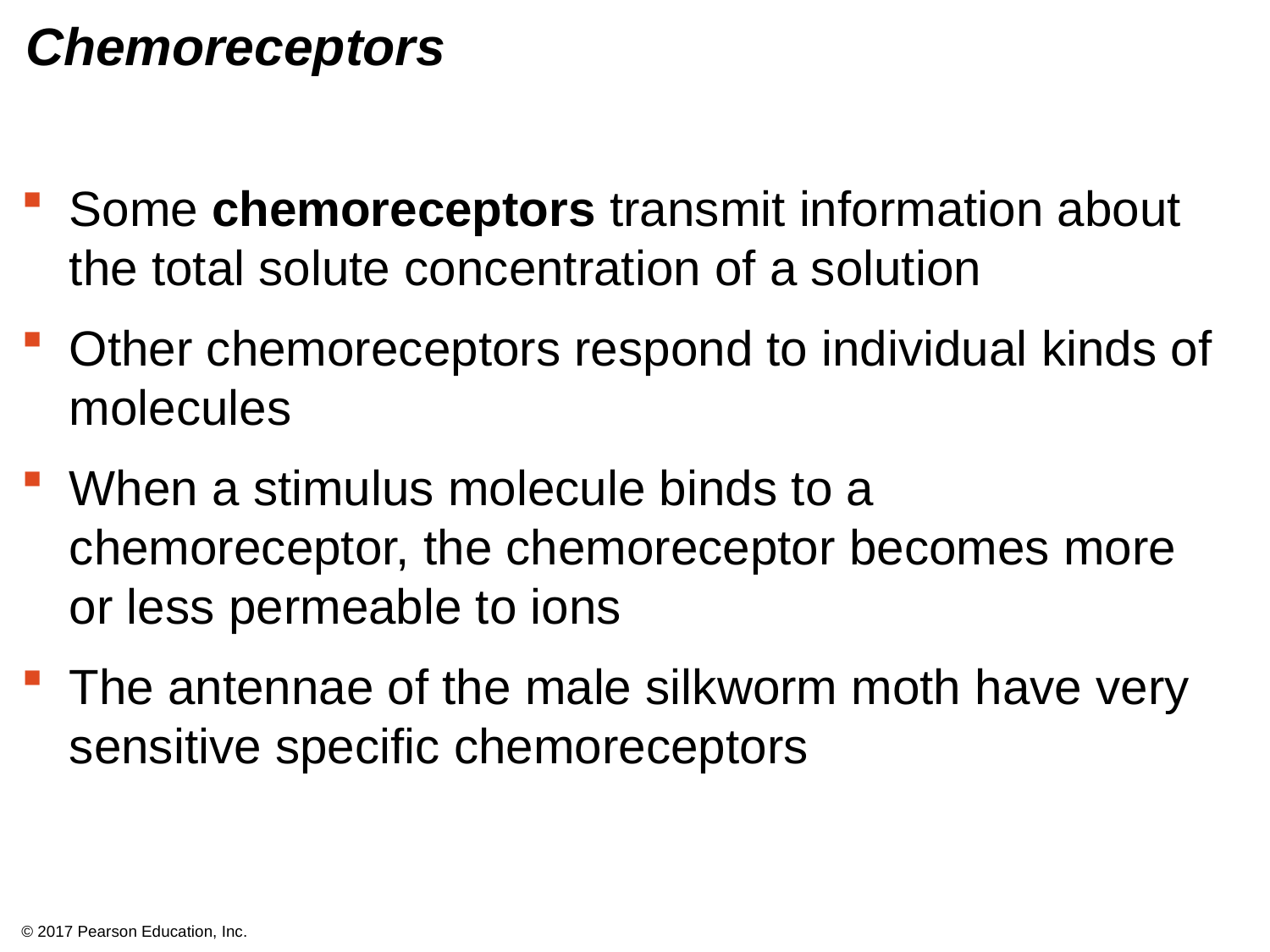

# Chemoreceptors
Some chemoreceptors transmit information about the total solute concentration of a solution
Other chemoreceptors respond to individual kinds of molecules
When a stimulus molecule binds to a chemoreceptor, the chemoreceptor becomes more or less permeable to ions
The antennae of the male silkworm moth have very sensitive specific chemoreceptors